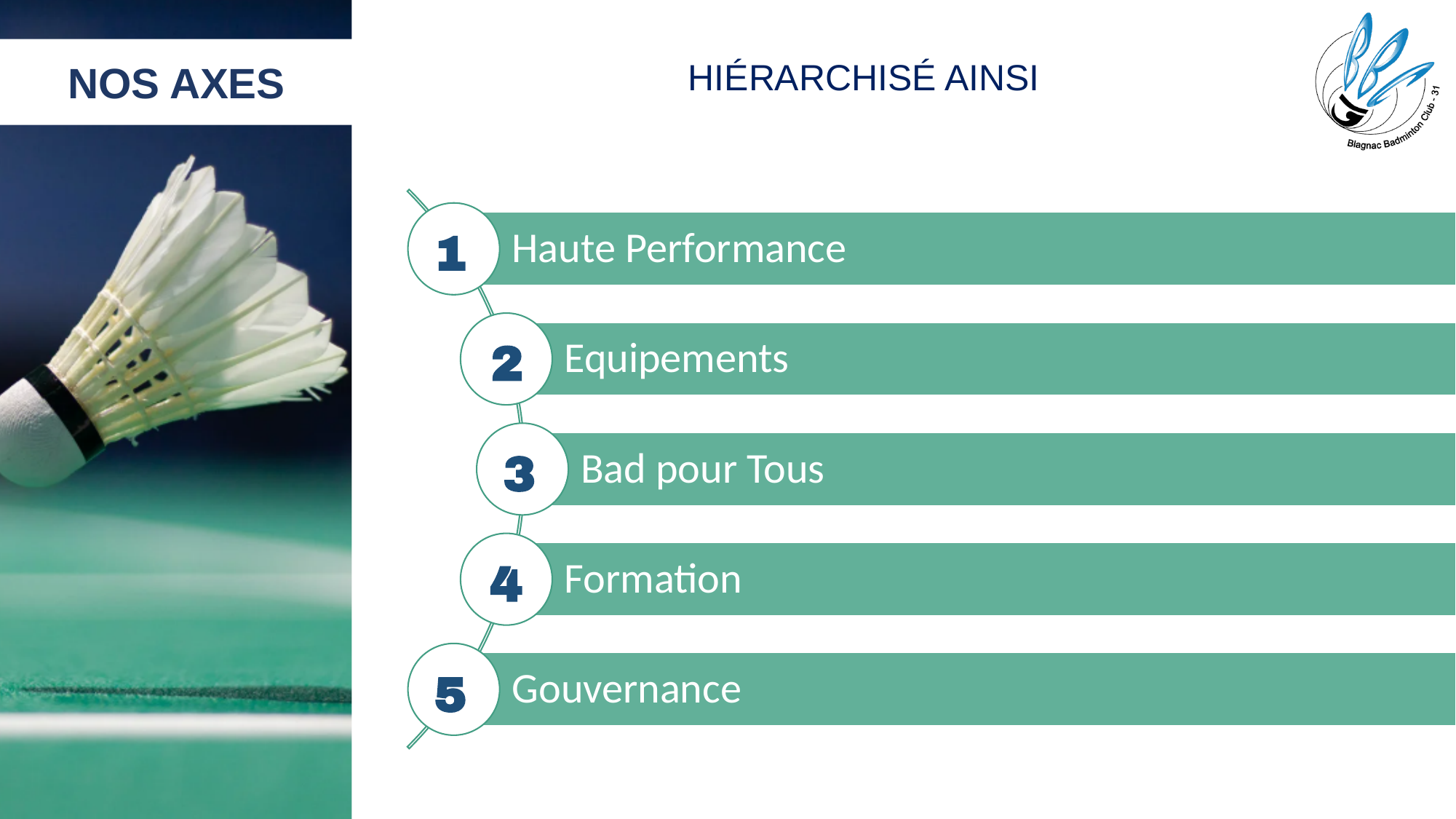

# NOS AXES
HIÉRARCHISÉ AINSI

Haute Performance

Equipements

Bad pour Tous

Formation

Gouvernance
1
2
3
4
5